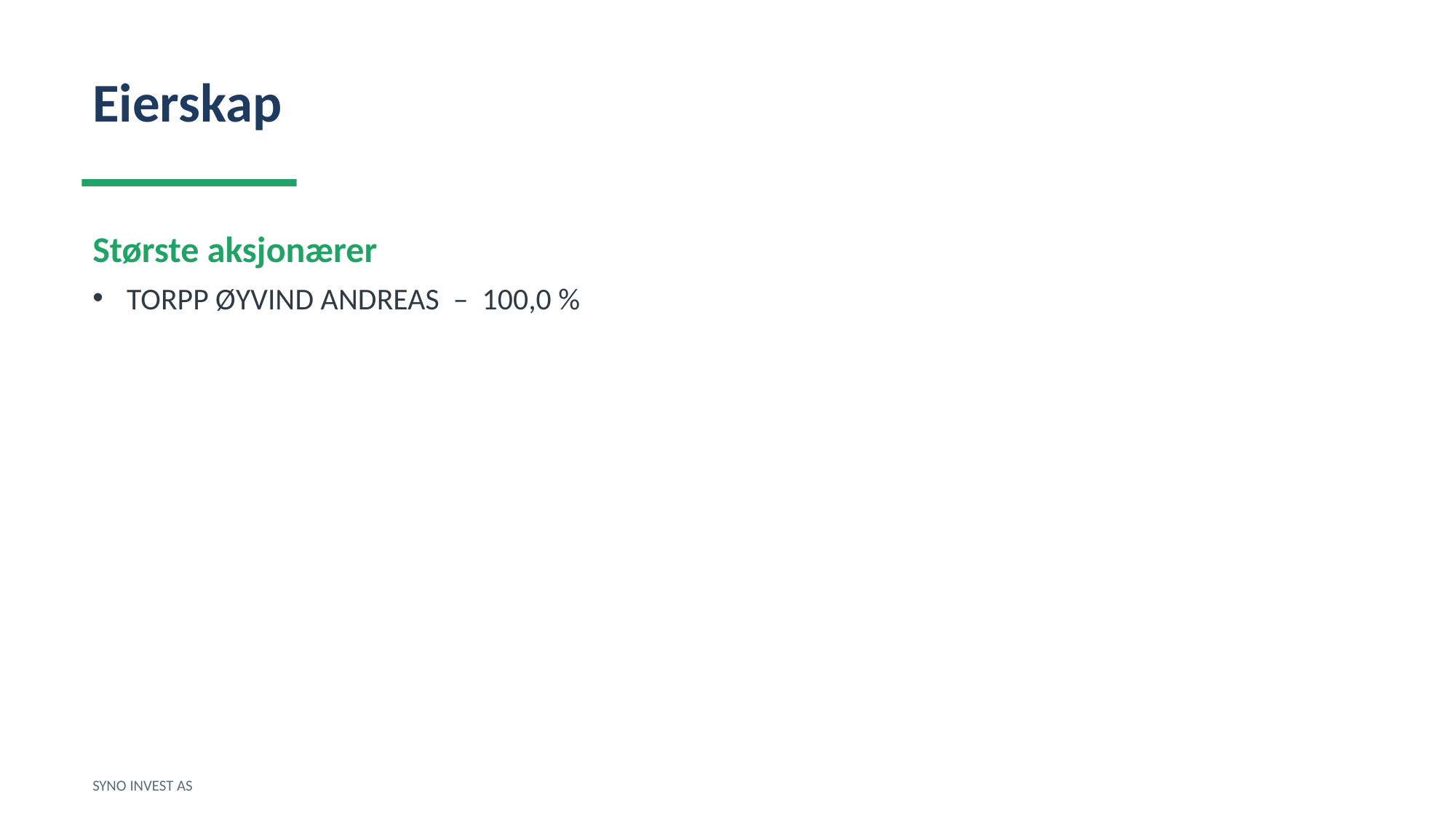

Eierskap

Største aksjonærer
TORPP ØYVIND ANDREAS  –  100,0 %
SYNO INVEST AS